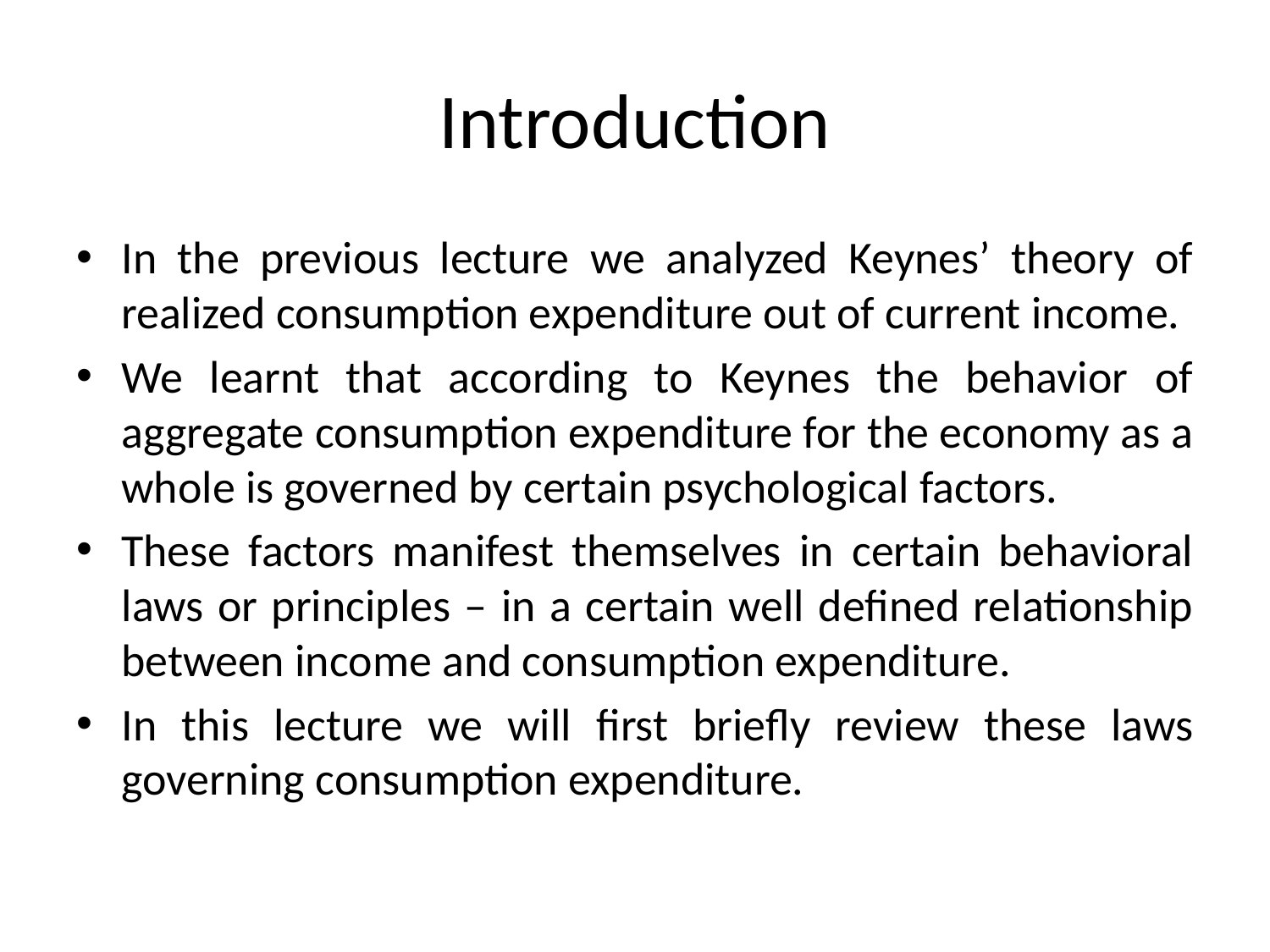

# Introduction
In the previous lecture we analyzed Keynes’ theory of realized consumption expenditure out of current income.
We learnt that according to Keynes the behavior of aggregate consumption expenditure for the economy as a whole is governed by certain psychological factors.
These factors manifest themselves in certain behavioral laws or principles – in a certain well defined relationship between income and consumption expenditure.
In this lecture we will first briefly review these laws governing consumption expenditure.